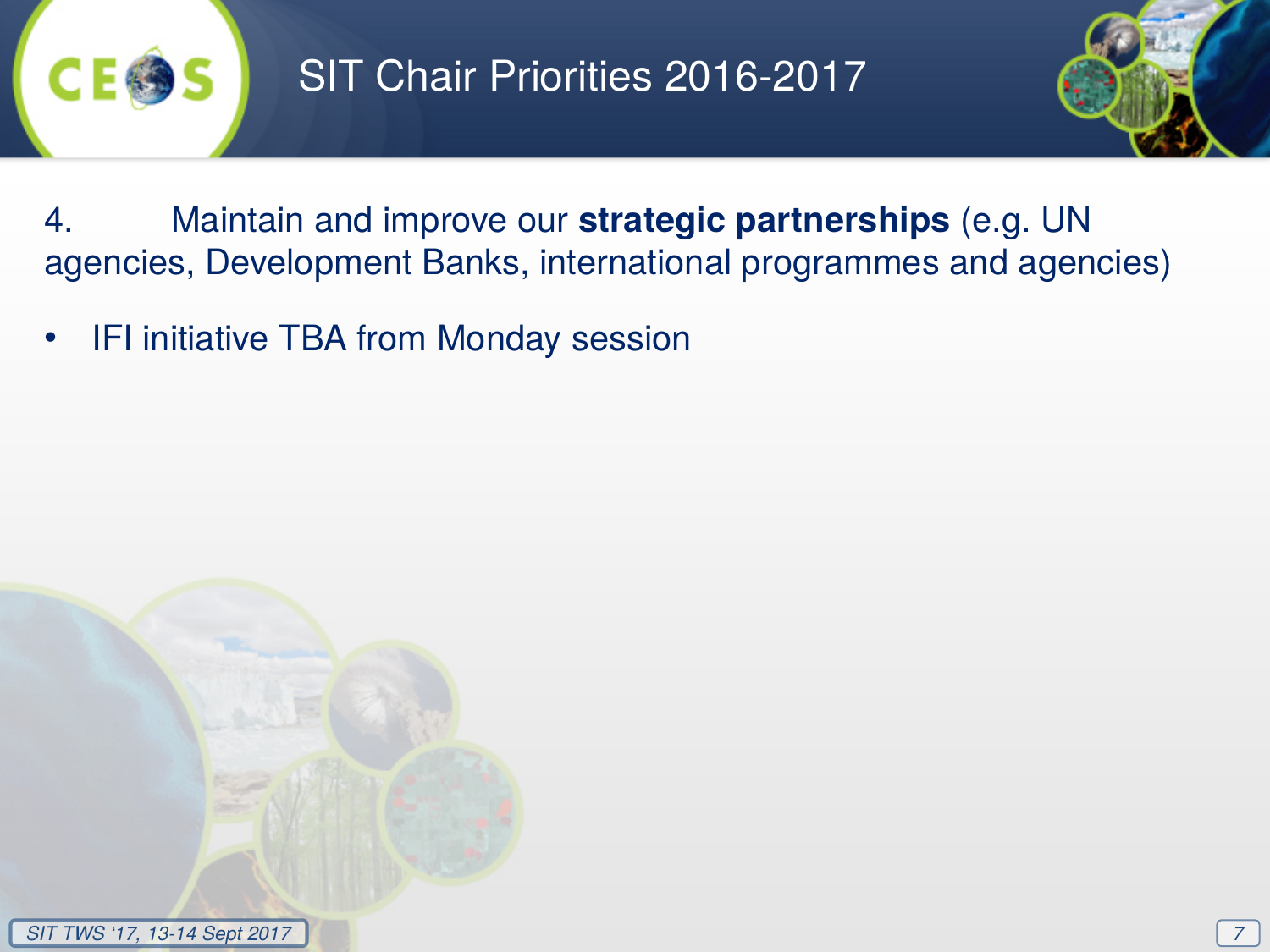

SIT Chair Priorities 2016-2017
4.	Maintain and improve our strategic partnerships (e.g. UN agencies, Development Banks, international programmes and agencies)

IFI initiative TBA from Monday session
7